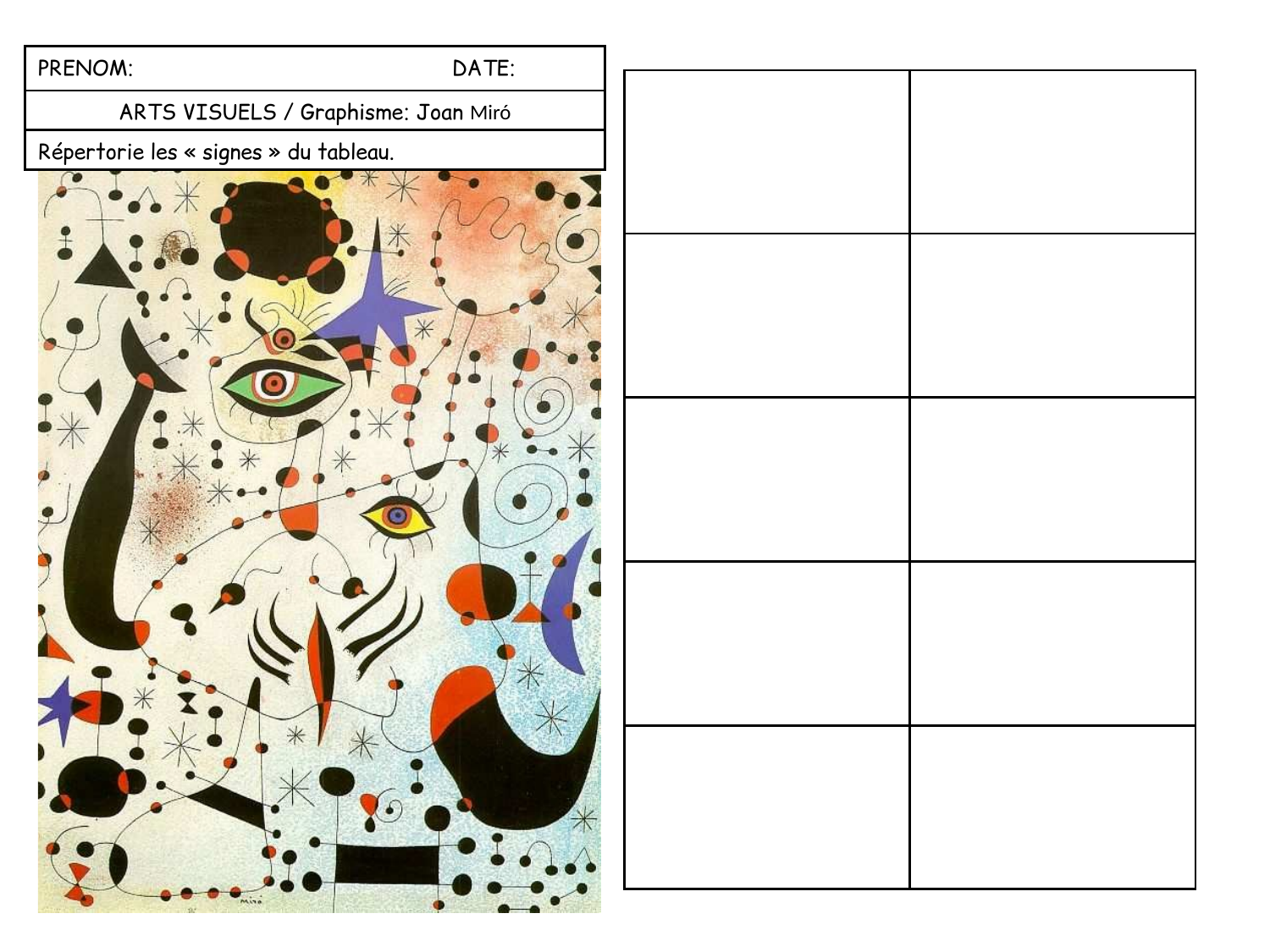

| PRENOM: DATE: |
| --- |
| ARTS VISUELS / Graphisme: Joan Miró |
| Répertorie les « signes » du tableau. |
|  |  |
| --- | --- |
|  |  |
|  |  |
|  |  |
|  |  |